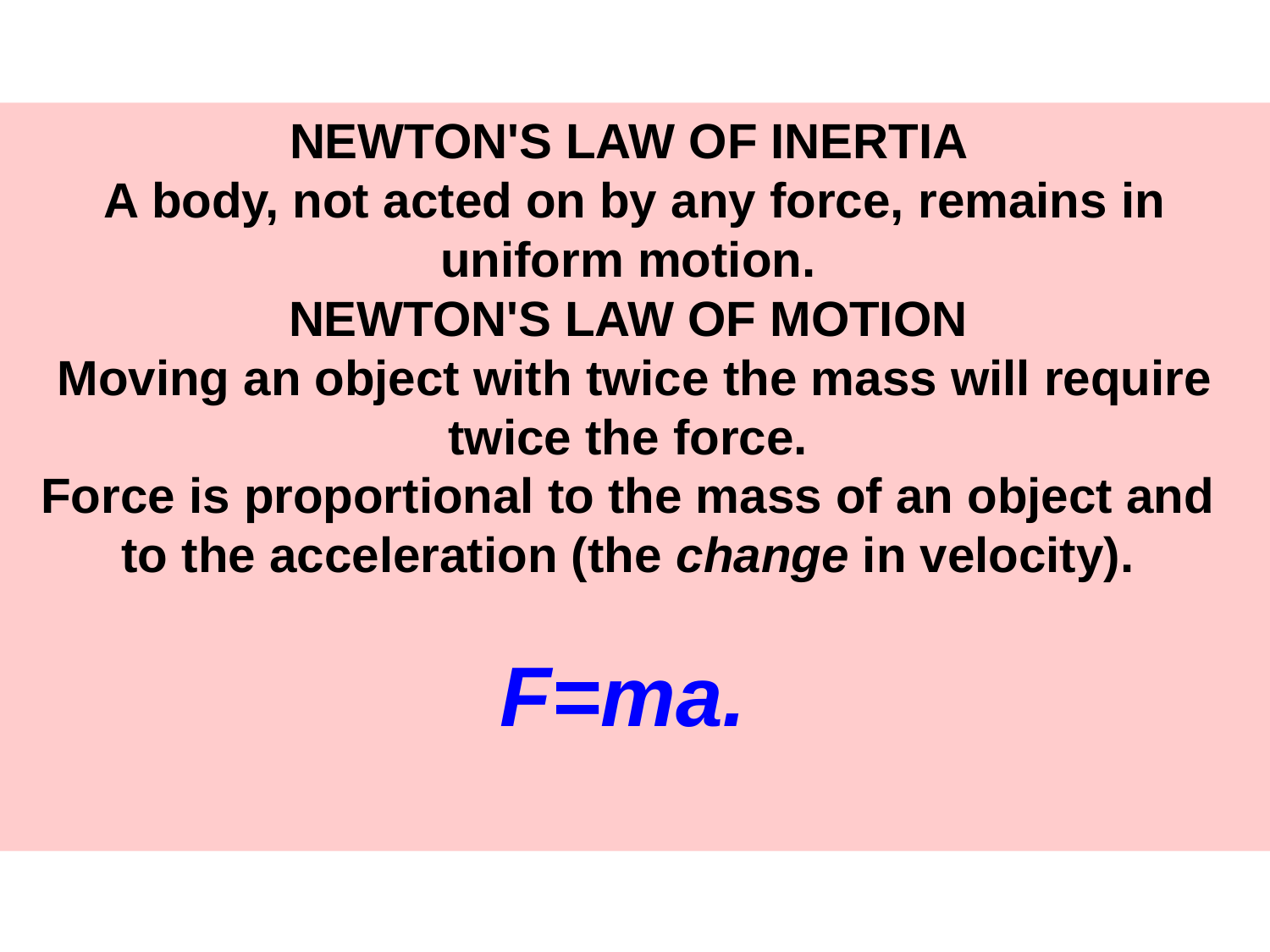

NEWTON'S LAW OF INERTIA
A body, not acted on by any force, remains in uniform motion.
NEWTON'S LAW OF MOTION
Moving an object with twice the mass will require twice the force.
Force is proportional to the mass of an object and
to the acceleration (the change in velocity).
F=ma.